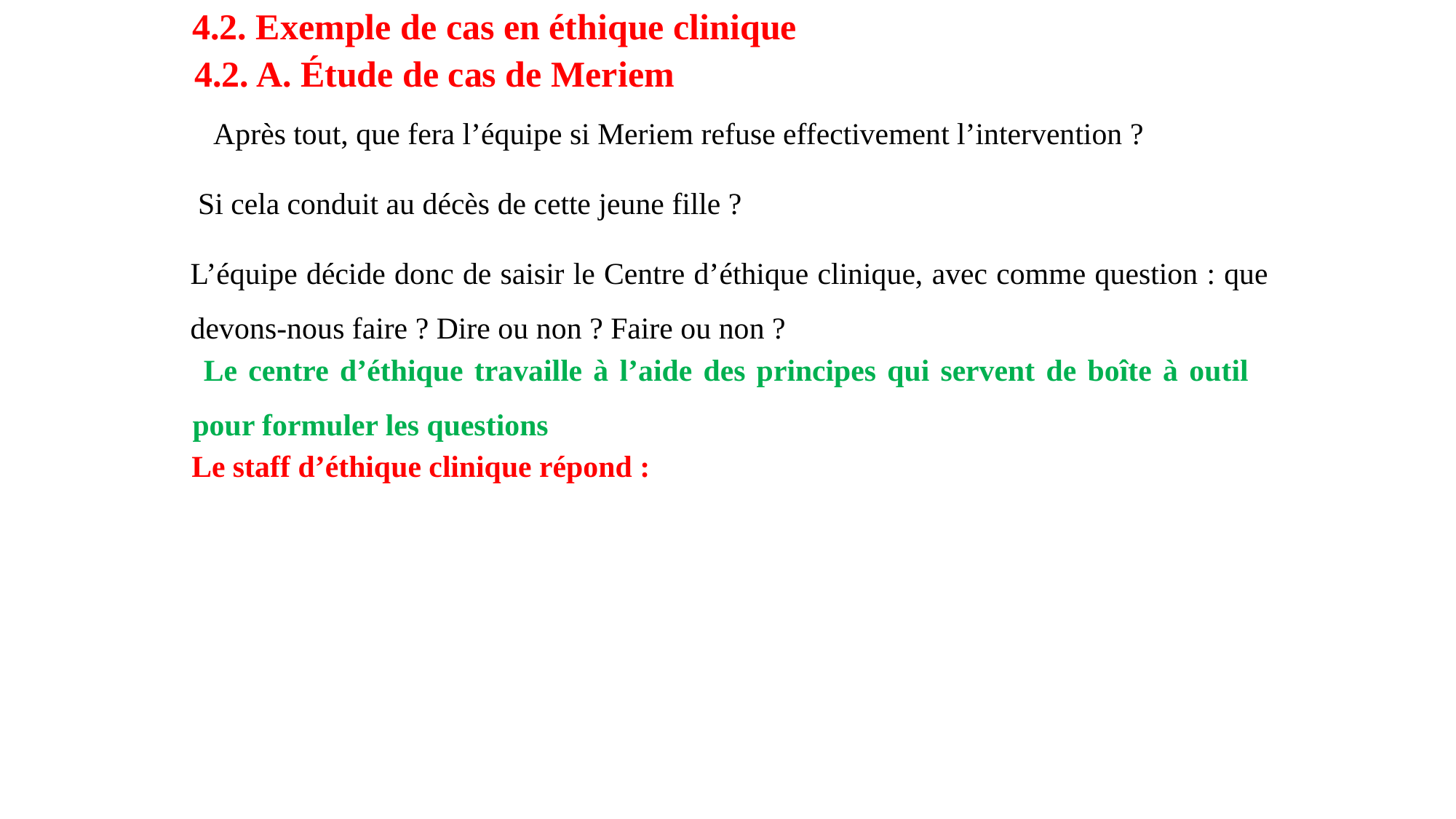

4.2. Exemple de cas en éthique clinique

  4.2. A. Étude de cas de Meriem

   Après tout, que fera l’équipe si Meriem refuse effectivement l’intervention ?
 Si cela conduit au décès de cette jeune fille ?
L’équipe décide donc de saisir le Centre d’éthique clinique, avec comme question : que devons-nous faire ? Dire ou non ? Faire ou non ?
 Le centre d’éthique travaille à l’aide des principes qui servent de boîte à outil pour formuler les questions
Le staff d’éthique clinique répond :